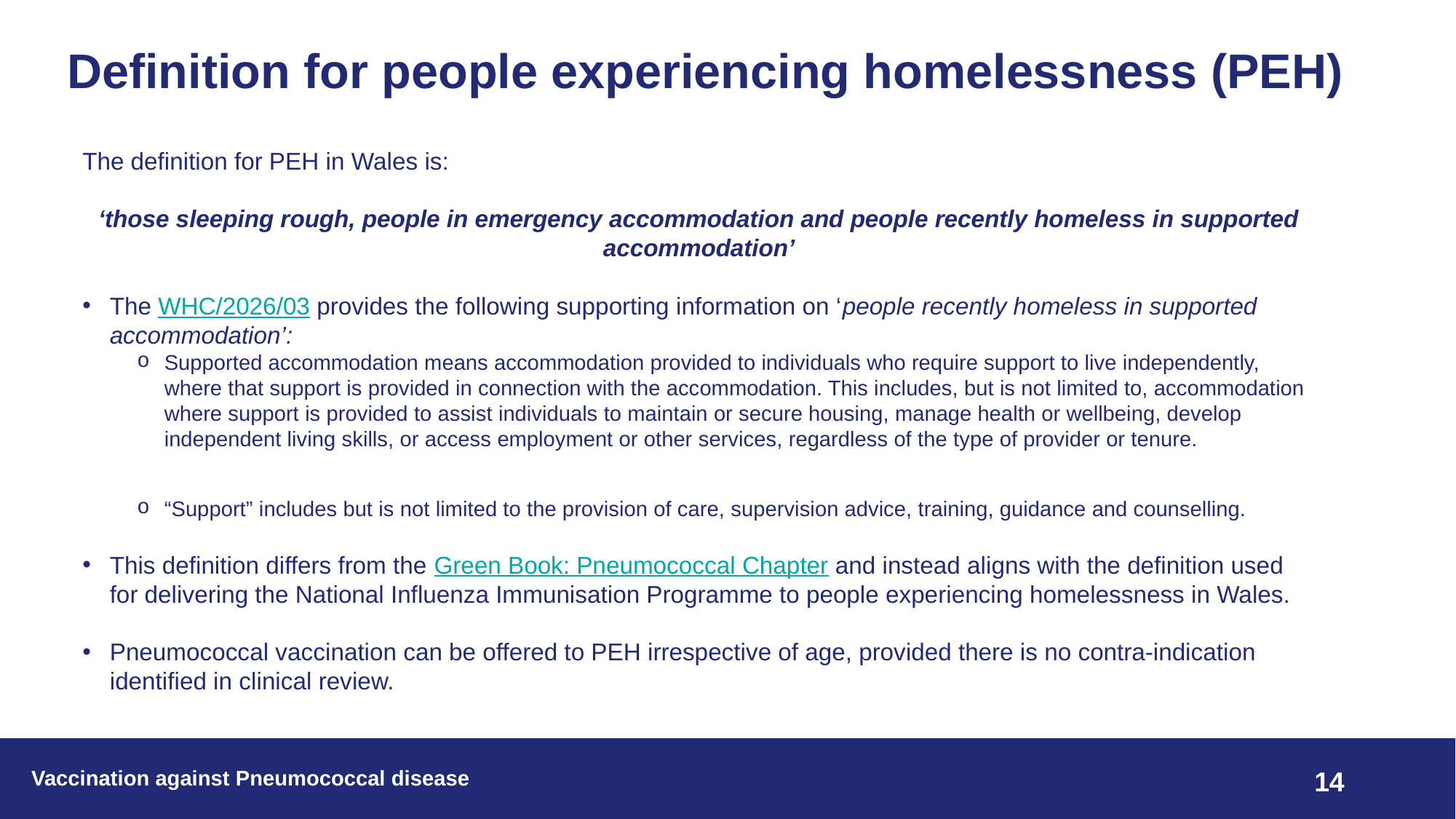

# Definition for people experiencing homelessness (PEH)
The definition for PEH in Wales is:

‘those sleeping rough, people in emergency accommodation and people recently homeless in supported accommodation’

The WHC/2026/03 provides the following supporting information on ‘people recently homeless in supported accommodation’:
Supported accommodation means accommodation provided to individuals who require support to live independently, where that support is provided in connection with the accommodation. This includes, but is not limited to, accommodation where support is provided to assist individuals to maintain or secure housing, manage health or wellbeing, develop independent living skills, or access employment or other services, regardless of the type of provider or tenure.

“Support” includes but is not limited to the provision of care, supervision advice, training, guidance and counselling.

This definition differs from the Green Book: Pneumococcal Chapter and instead aligns with the definition used for delivering the National Influenza Immunisation Programme to people experiencing homelessness in Wales.

Pneumococcal vaccination can be offered to PEH irrespective of age, provided there is no contra-indication identified in clinical review.

The

Vaccination against Pneumococcal disease

14